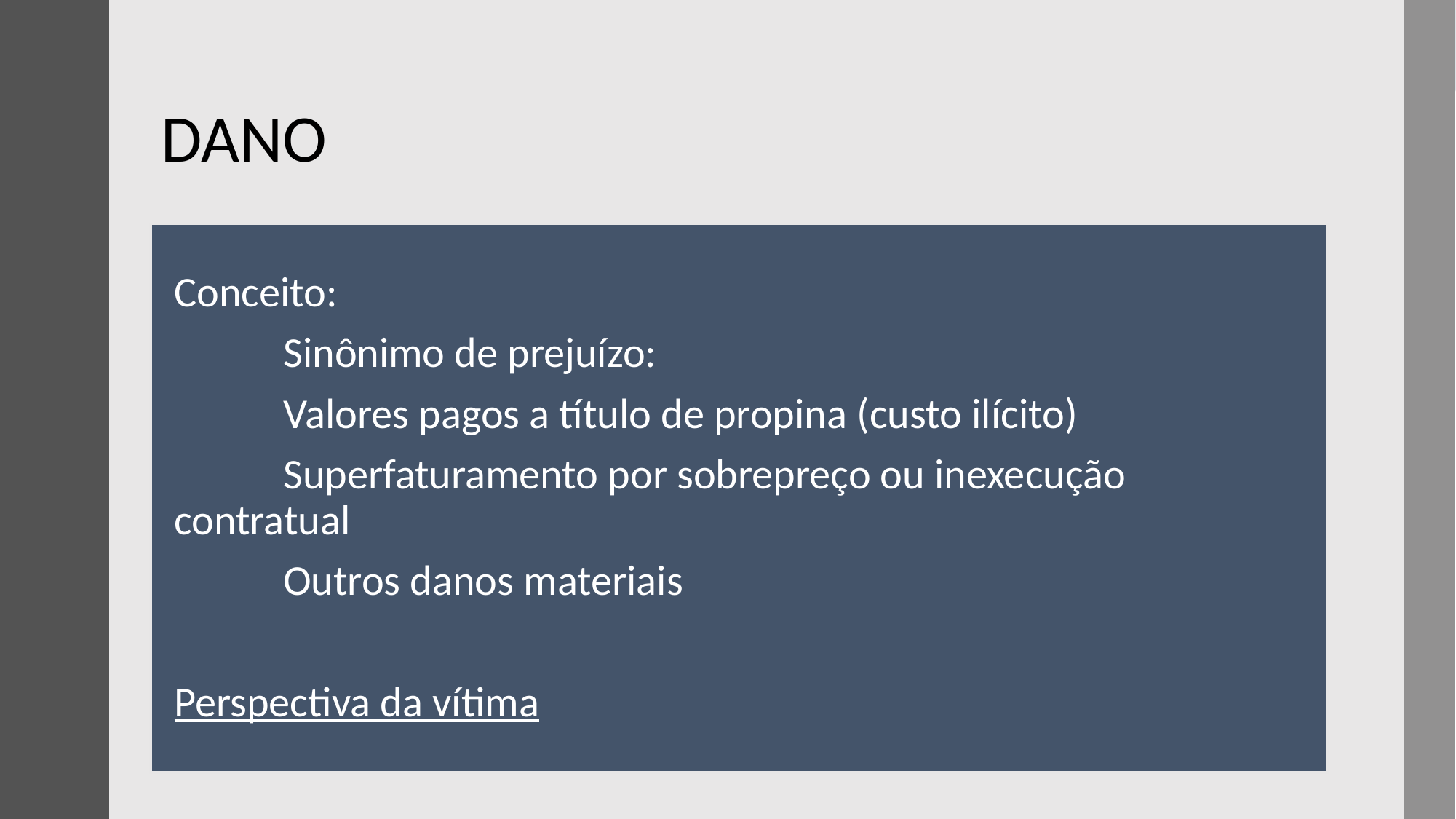

DANO

Conceito:
	Sinônimo de prejuízo:
	Valores pagos a título de propina (custo ilícito)
	Superfaturamento por sobrepreço ou inexecução contratual
	Outros danos materiais

Perspectiva da vítima